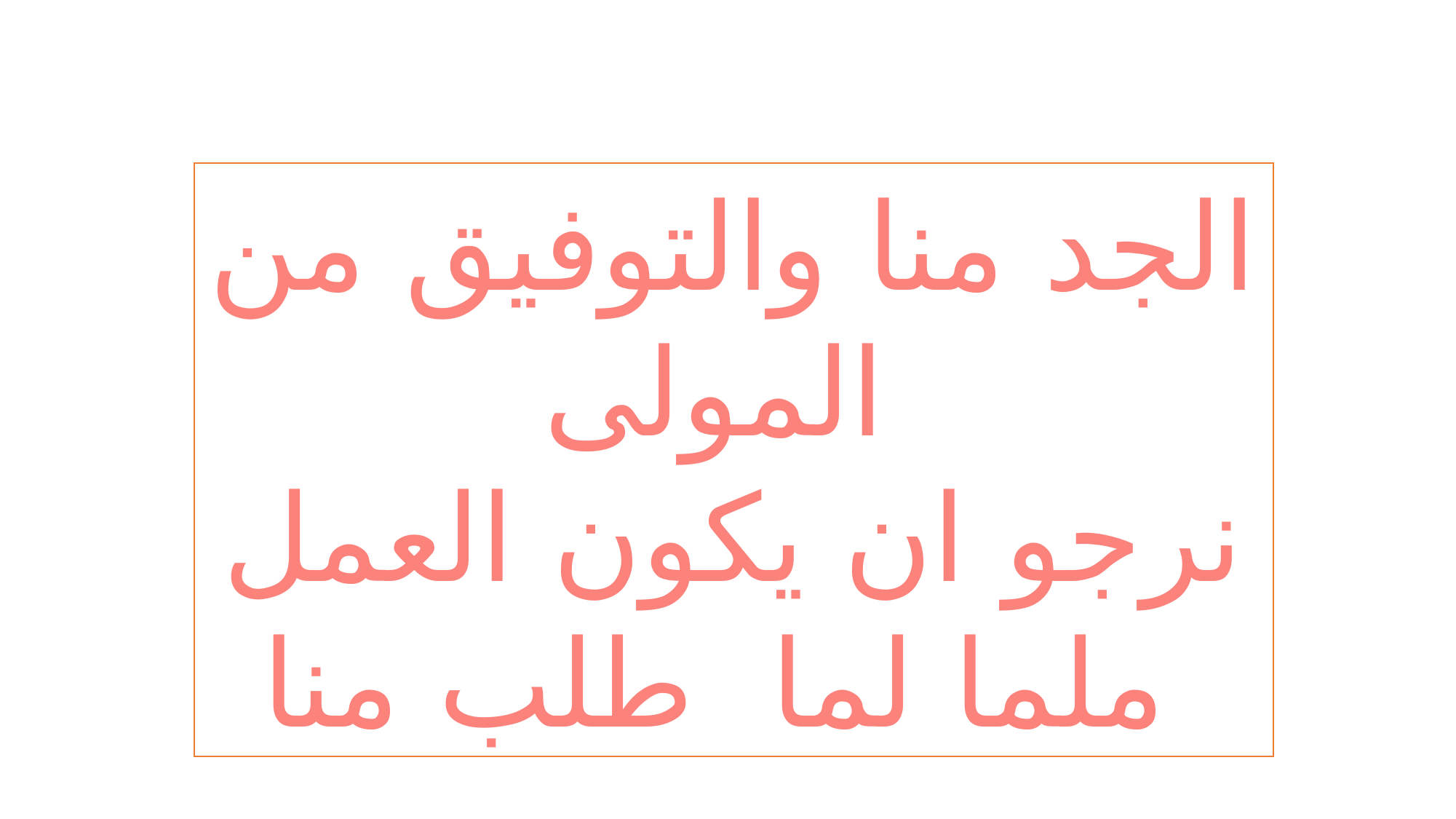

الجد منا والتوفيق من المولى
نرجو ان يكون العمل ملما لما  طلب منا